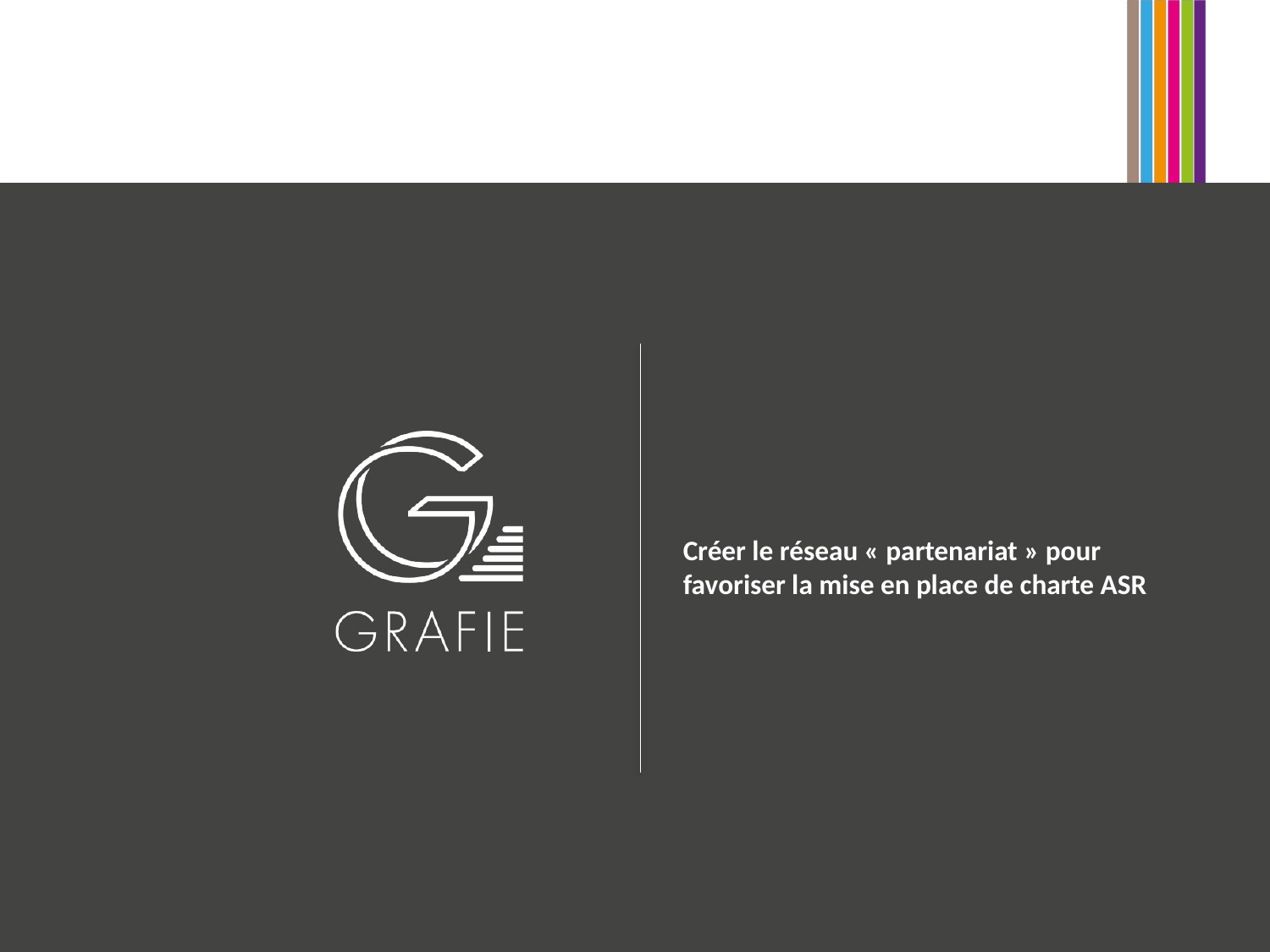

Créer le réseau « partenariat » pour favoriser la mise en place de charte ASR